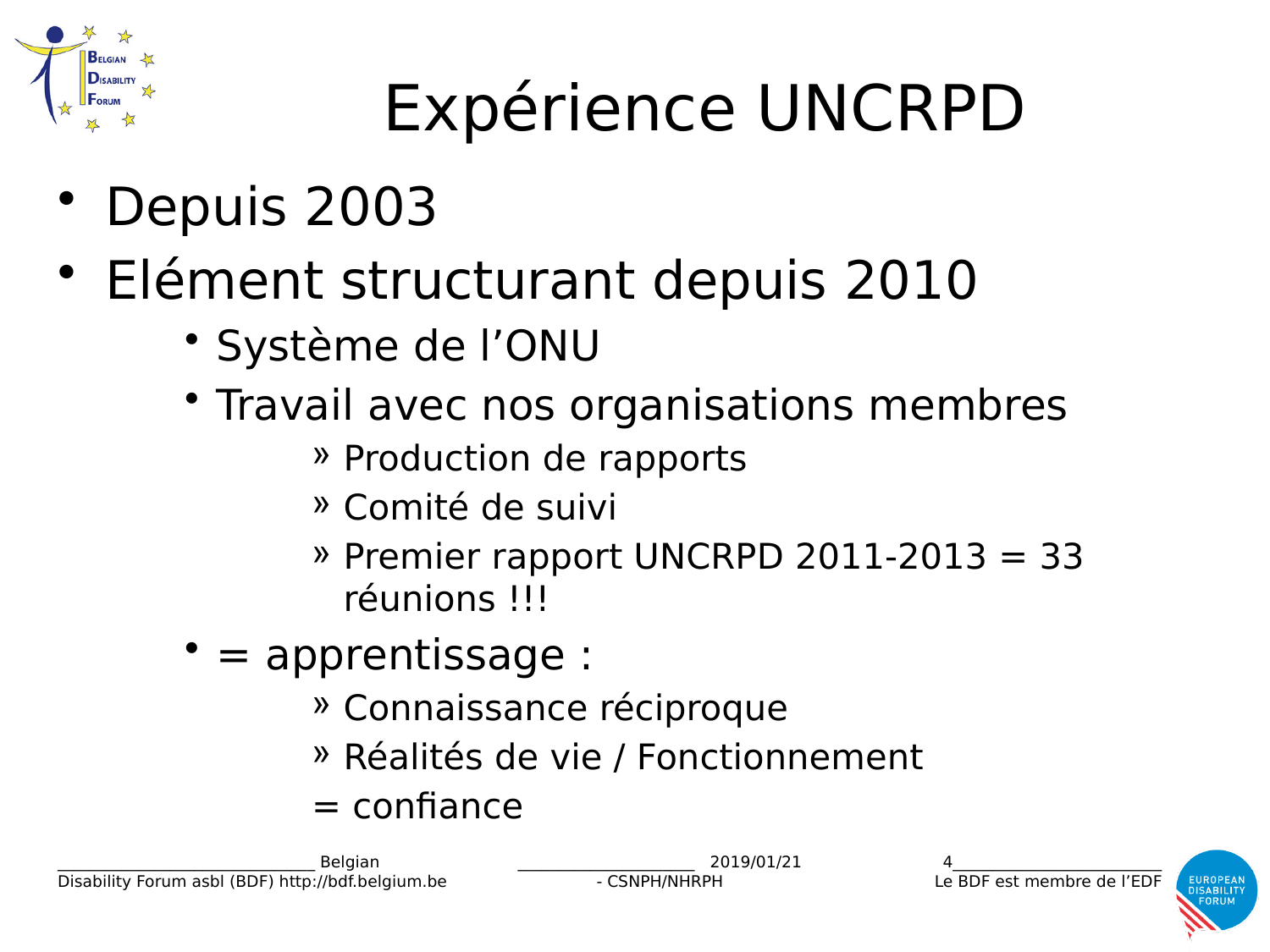

# Expérience UNCRPD
Depuis 2003
Elément structurant depuis 2010
Système de l’ONU
Travail avec nos organisations membres
Production de rapports
Comité de suivi
Premier rapport UNCRPD 2011-2013 = 33 réunions !!!
= apprentissage :
Connaissance réciproque
Réalités de vie / Fonctionnement
= confiance

________________________________ Belgian Disability Forum asbl (BDF) http://bdf.belgium.be
______________________   2019/01/21 - CSNPH/NHRPH
4__________________________
Le BDF est membre de l’EDF